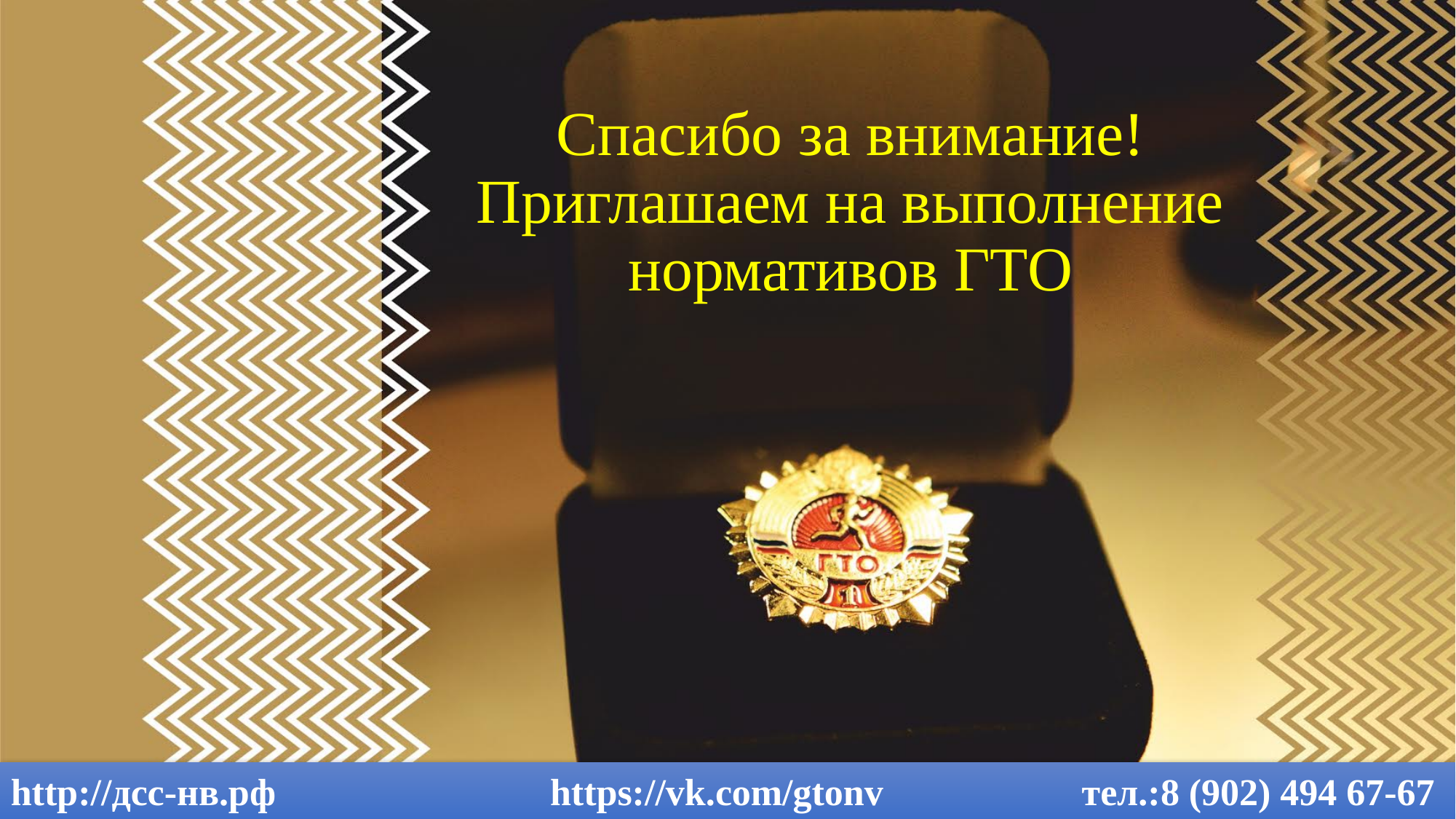

# Спасибо за внимание! Приглашаем на выполнение нормативов ГТО
http://дсс-нв.рф                             https://vk.com/gtonv                     тел.:8 (902) 494 67-67